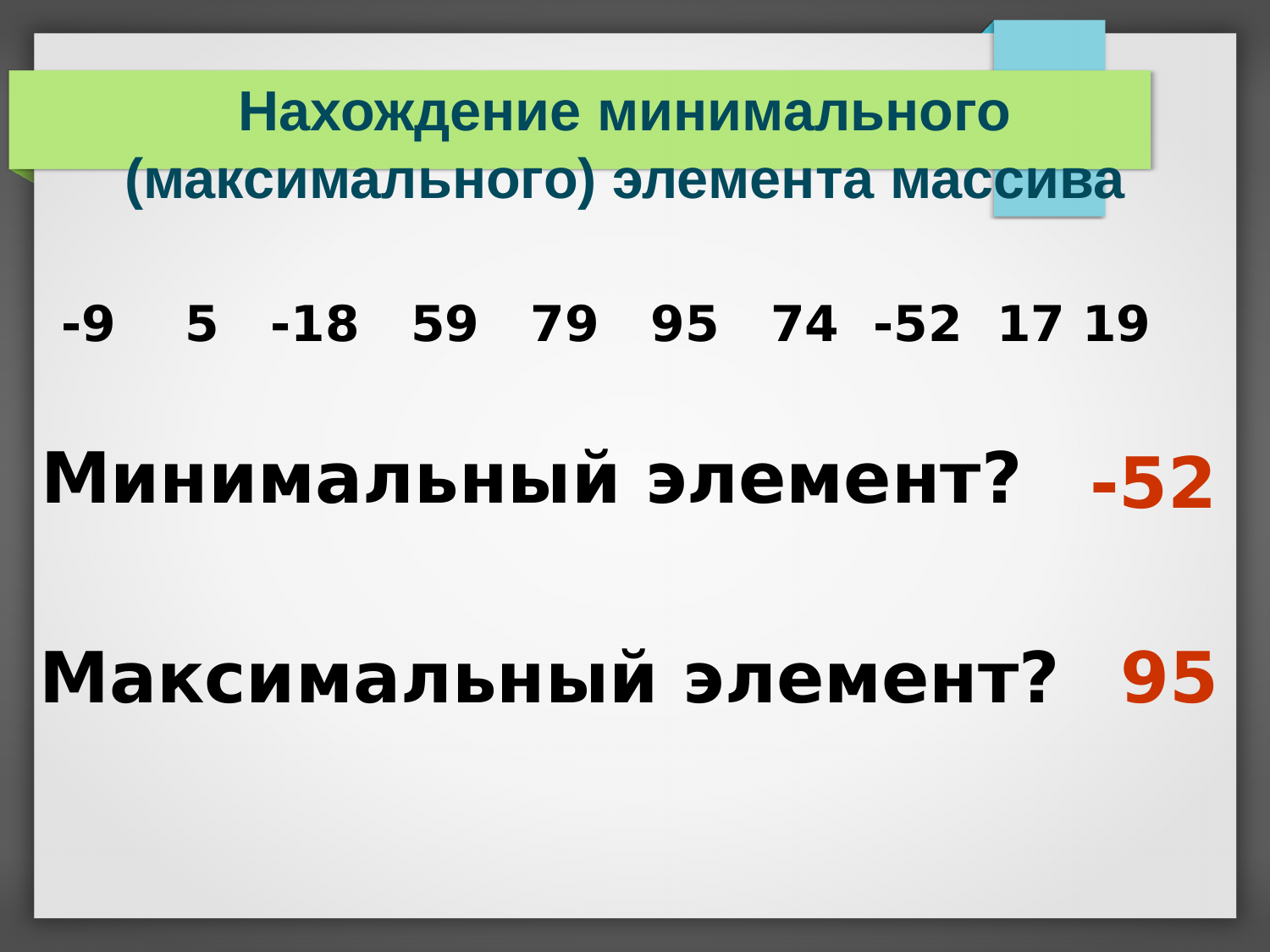

Нахождение минимального (максимального) элемента массива
 -9    5   -18   59   79   95   74  -52  17 19
 Минимальный элемент?
-52
 Максимальный элемент?
95